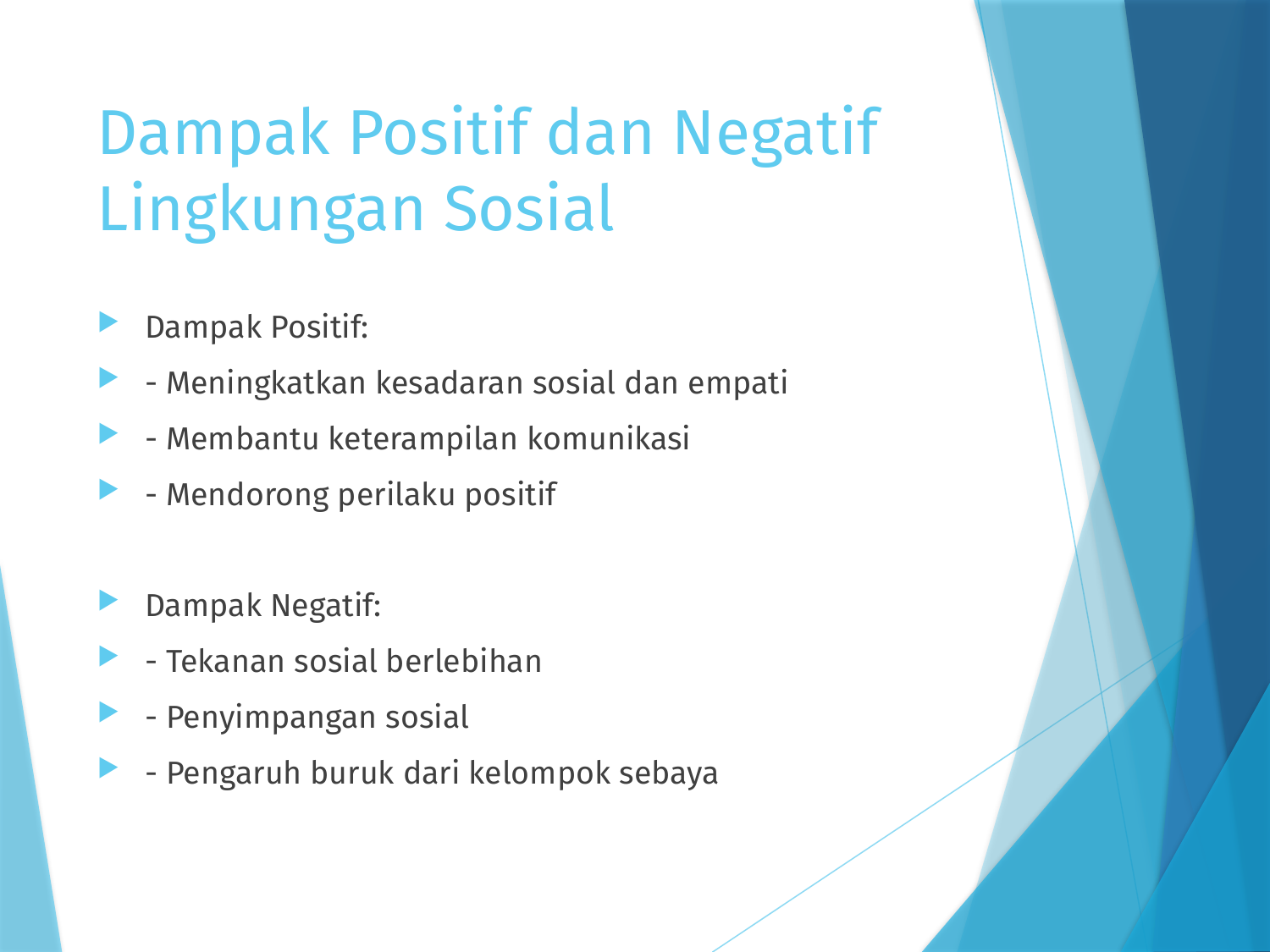

# Dampak Positif dan Negatif Lingkungan Sosial
Dampak Positif:
- Meningkatkan kesadaran sosial dan empati
- Membantu keterampilan komunikasi
- Mendorong perilaku positif

Dampak Negatif:
- Tekanan sosial berlebihan
- Penyimpangan sosial
- Pengaruh buruk dari kelompok sebaya